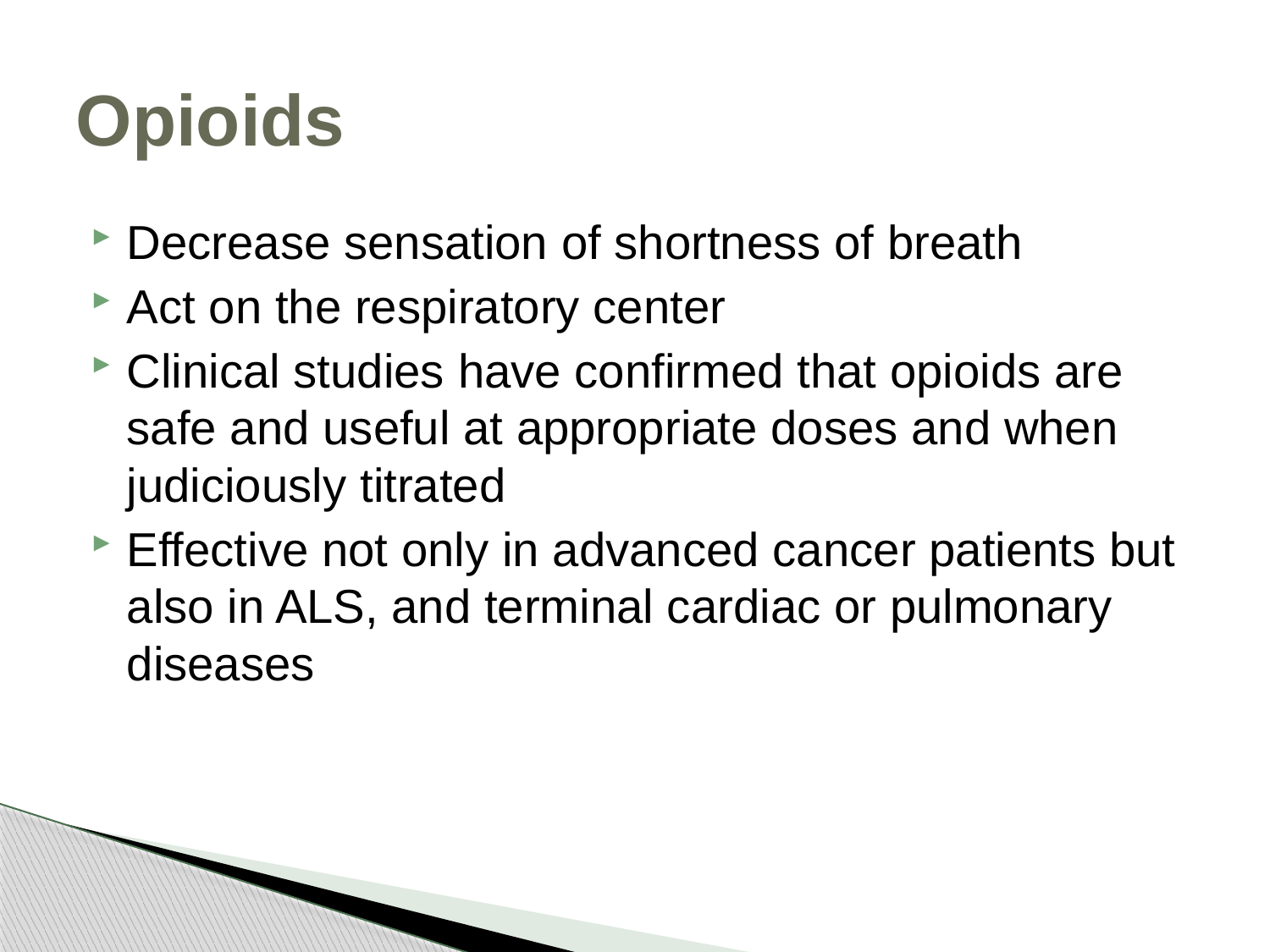

# Opioids
Decrease sensation of shortness of breath
Act on the respiratory center
Clinical studies have confirmed that opioids are safe and useful at appropriate doses and when judiciously titrated
Effective not only in advanced cancer patients but also in ALS, and terminal cardiac or pulmonary diseases